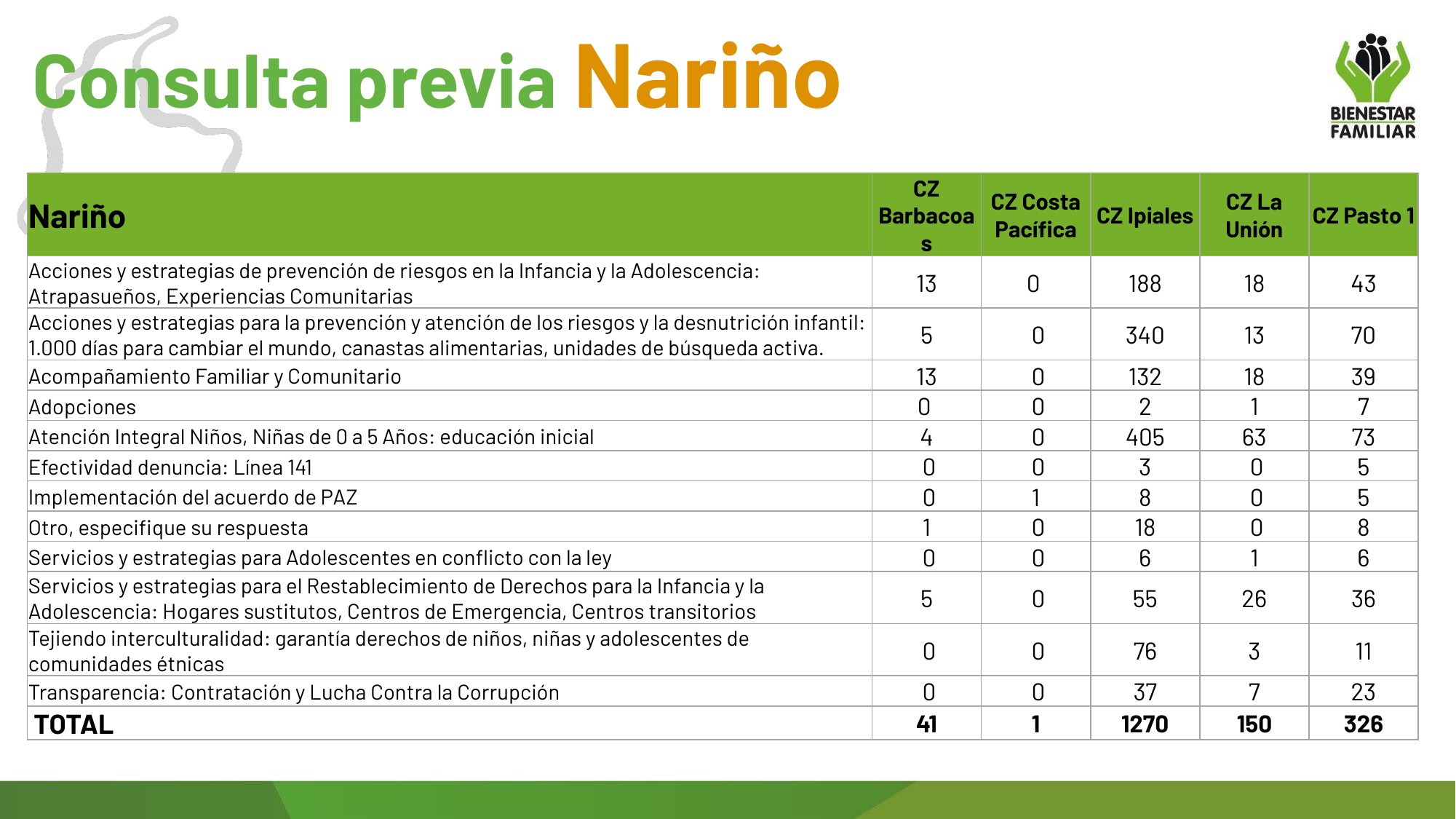

Consulta previa Nariño

| Nariño | CZ Barbacoas | CZ Costa Pacífica | CZ Ipiales | CZ La Unión | CZ Pasto 1 |
| --- | --- | --- | --- | --- | --- |
| Acciones y estrategias de prevención de riesgos en la Infancia y la Adolescencia: Atrapasueños, Experiencias Comunitarias | 13 | 0 | 188 | 18 | 43 |
| Acciones y estrategias para la prevención y atención de los riesgos y la desnutrición infantil: 1.000 días para cambiar el mundo, canastas alimentarias, unidades de búsqueda activa. | 5 | 0 | 340 | 13 | 70 |
| Acompañamiento Familiar y Comunitario | 13 | 0 | 132 | 18 | 39 |
| Adopciones | 0 | 0 | 2 | 1 | 7 |
| Atención Integral Niños, Niñas de 0 a 5 Años: educación inicial | 4 | 0 | 405 | 63 | 73 |
| Efectividad denuncia: Línea 141 | 0 | 0 | 3 | 0 | 5 |
| Implementación del acuerdo de PAZ | 0 | 1 | 8 | 0 | 5 |
| Otro, especifique su respuesta | 1 | 0 | 18 | 0 | 8 |
| Servicios y estrategias para Adolescentes en conflicto con la ley | 0 | 0 | 6 | 1 | 6 |
| Servicios y estrategias para el Restablecimiento de Derechos para la Infancia y la Adolescencia: Hogares sustitutos, Centros de Emergencia, Centros transitorios | 5 | 0 | 55 | 26 | 36 |
| Tejiendo interculturalidad: garantía derechos de niños, niñas y adolescentes de comunidades étnicas | 0 | 0 | 76 | 3 | 11 |
| Transparencia: Contratación y Lucha Contra la Corrupción | 0 | 0 | 37 | 7 | 23 |
| TOTAL | 41 | 1 | 1270 | 150 | 326 |